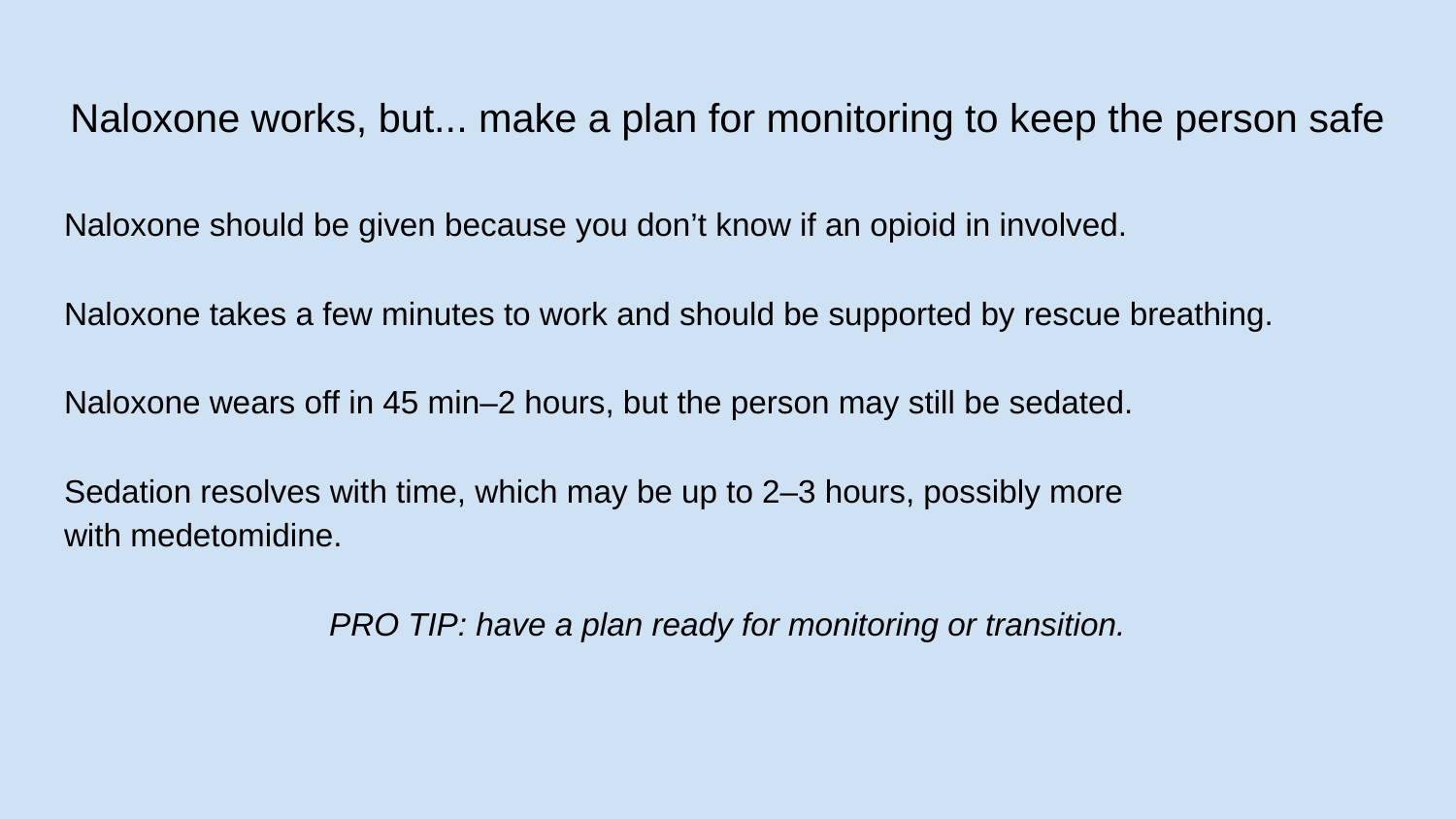

# Naloxone works, but... make a plan for monitoring to keep the person safe

Naloxone should be given because you don’t know if an opioid in involved.

Naloxone takes a few minutes to work and should be supported by rescue breathing.

Naloxone wears off in 45 min–2 hours, but the person may still be sedated.

Sedation resolves with time, which may be up to 2–3 hours, possibly more
with medetomidine.

PRO TIP: have a plan ready for monitoring or transition.